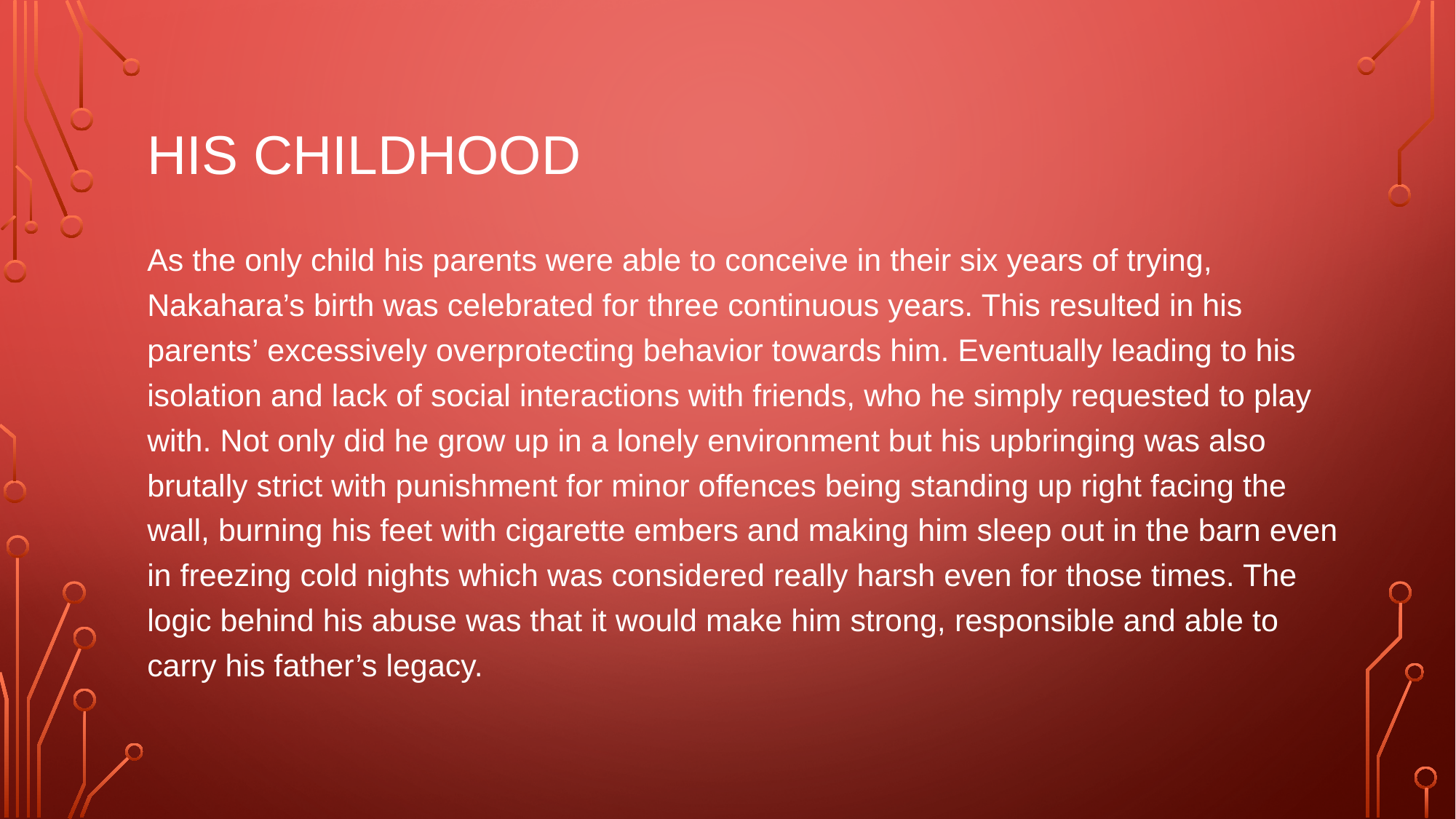

# His childhood
As the only child his parents were able to conceive in their six years of trying, Nakahara’s birth was celebrated for three continuous years. This resulted in his parents’ excessively overprotecting behavior towards him. Eventually leading to his isolation and lack of social interactions with friends, who he simply requested to play with. Not only did he grow up in a lonely environment but his upbringing was also brutally strict with punishment for minor offences being standing up right facing the wall, burning his feet with cigarette embers and making him sleep out in the barn even in freezing cold nights which was considered really harsh even for those times. The logic behind his abuse was that it would make him strong, responsible and able to carry his father’s legacy.